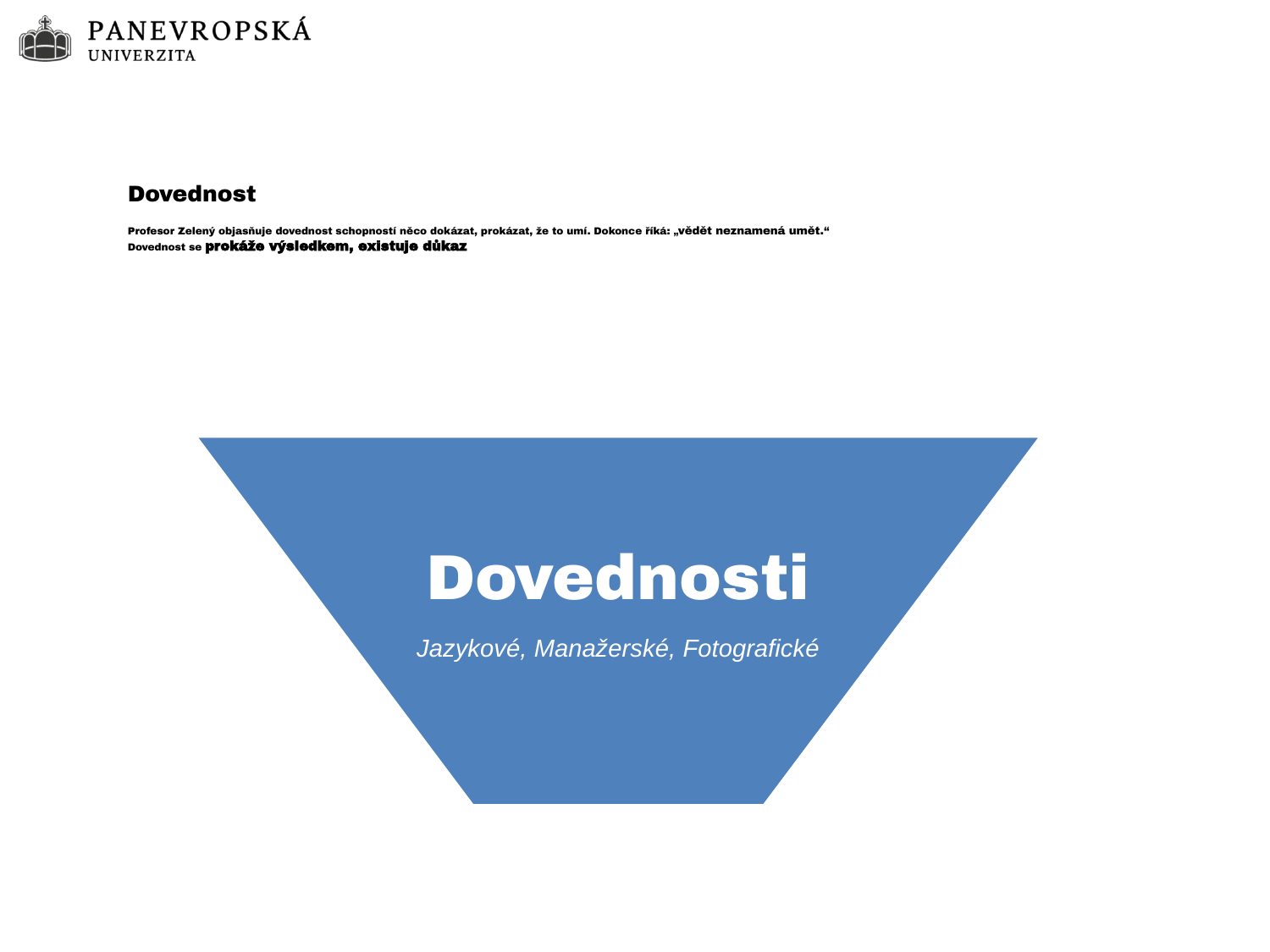

# Dovednost Profesor Zelený objasňuje dovednost schopností něco dokázat, prokázat, že to umí. Dokonce říká: „vědět neznamená umět.“ Dovednost se prokáže výsledkem, existuje důkaz

Dovednosti
Jazykové, Manažerské, Fotografické